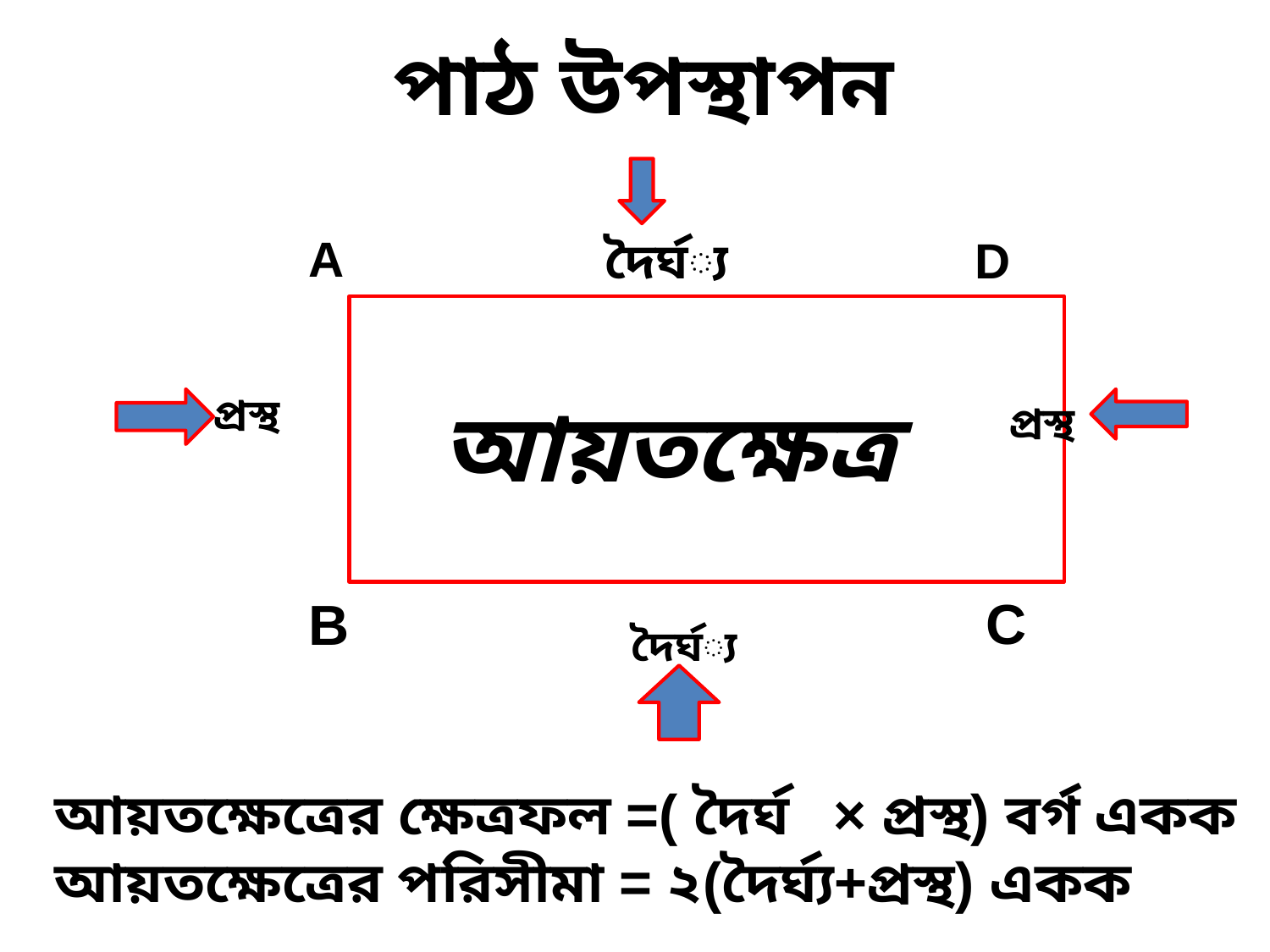

পাঠ উপস্থাপন

A
দৈর্ঘ্য
D

আয়তক্ষেত্র
প্রস্থ

প্রস্থ

C
B
দৈর্ঘ্য

আয়তক্ষেত্রের ক্ষেত্রফল =( দৈর্ঘ   × প্রস্থ) বর্গ একক
আয়তক্ষেত্রের পরিসীমা = ২(দৈর্ঘ্য+প্রস্থ) একক